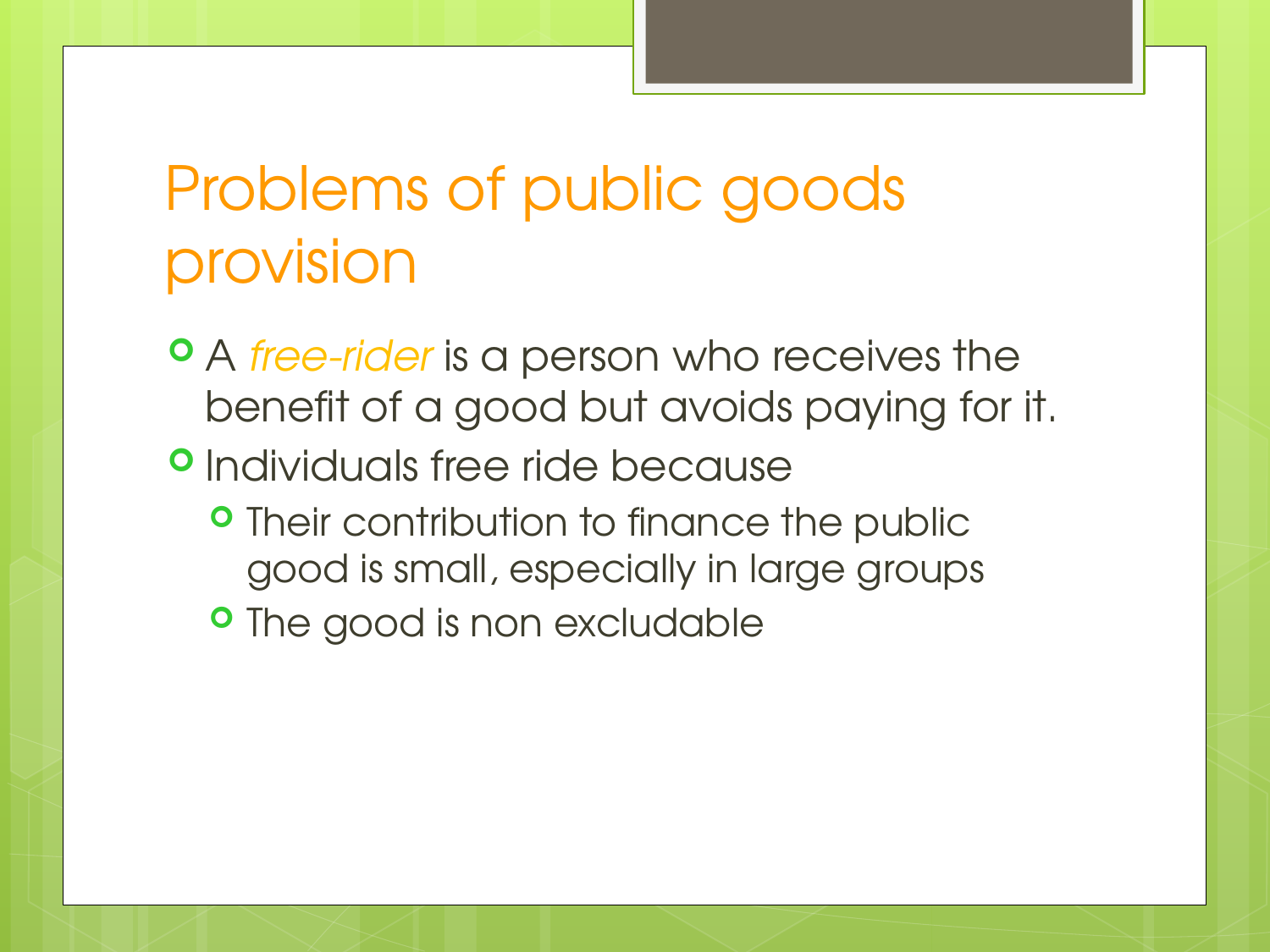

# Problems of public goods provision
A free-rider is a person who receives the benefit of a good but avoids paying for it.
Individuals free ride because
Their contribution to finance the public good is small, especially in large groups
The good is non excludable